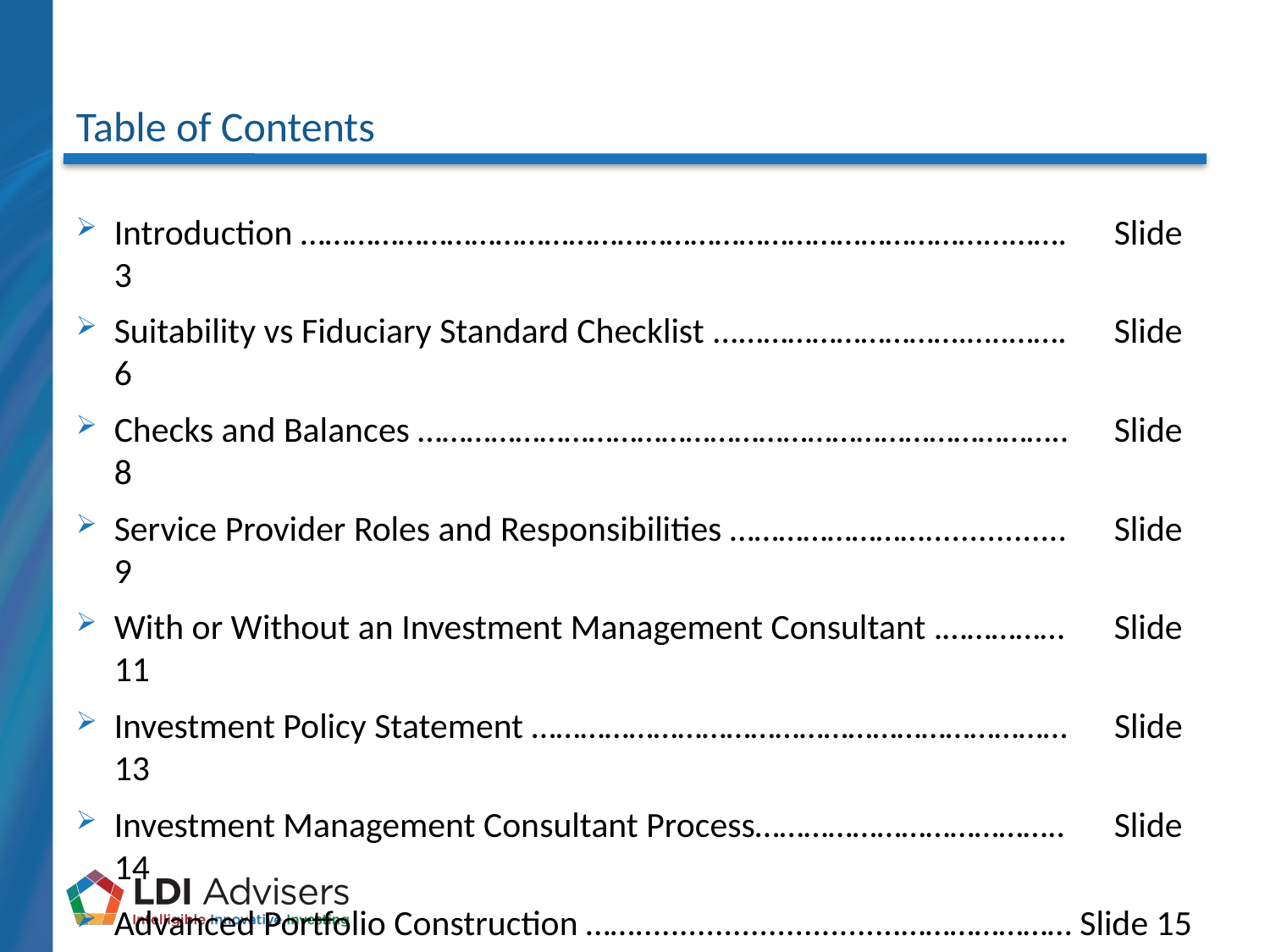

# Table of Contents
Introduction …………………………………………………………………………...…….	Slide 3
Suitability vs Fiduciary Standard Checklist ...……………………….…..…….	Slide 6
Checks and Balances ……………………………………………………………………..	Slide 8
Service Provider Roles and Responsibilities ……………………................ 	Slide 9
With or Without an Investment Management Consultant .…………… 	Slide 11
Investment Policy Statement …………………………………………………………	Slide 13
Investment Management Consultant Process………………………………..	Slide 14
Advanced Portfolio Construction ……..............................………………… Slide 15
Asset / Liability Investing ……………………………………………………………….	Slide 17
Investment Manager Selection and Monitoring …………………………….	Slide 20
Fiduciary Best Practices ………………………………….……………………………..	Slide 21